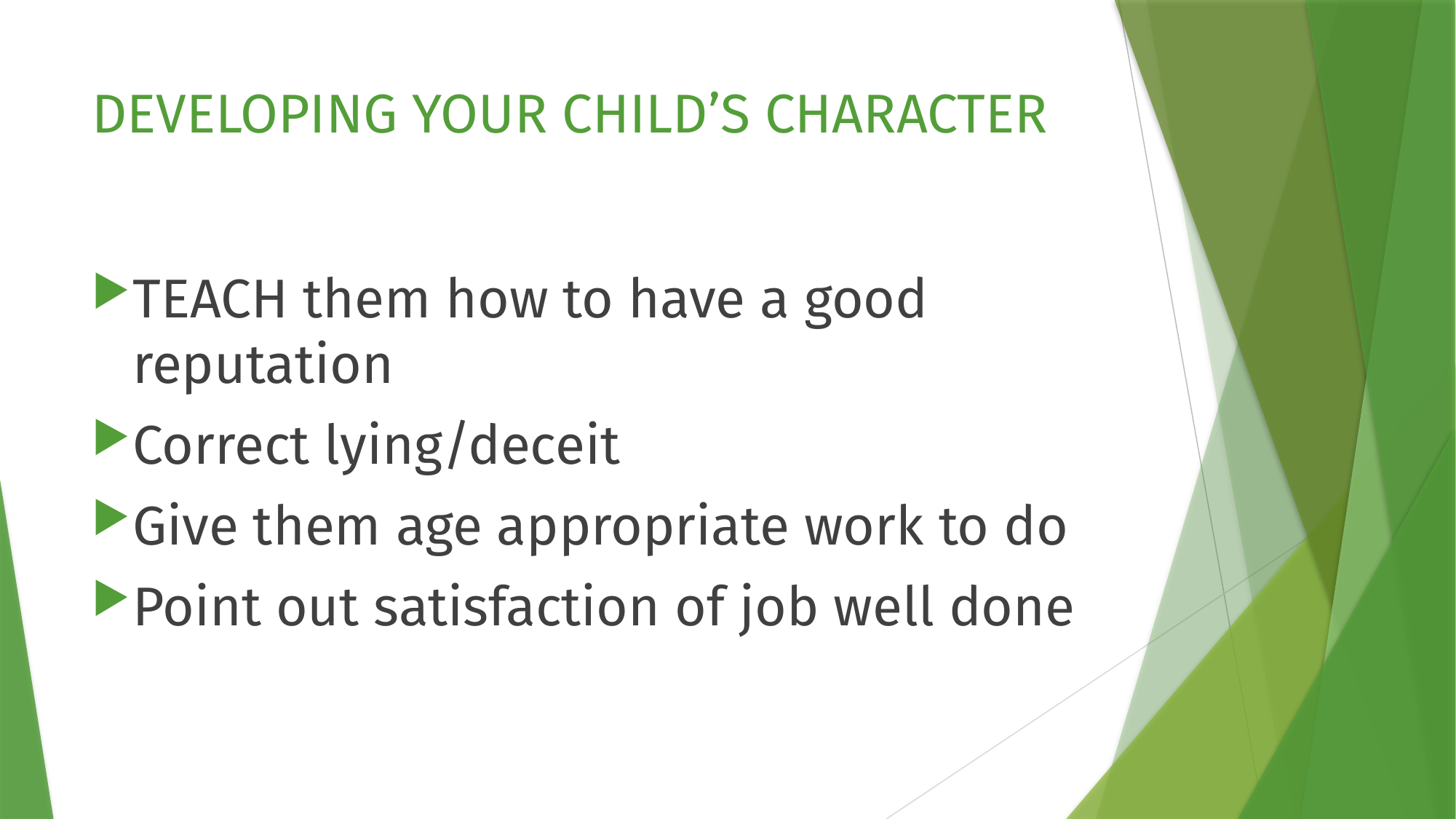

# DEVELOPING YOUR CHILD’S CHARACTER
TEACH them how to have a good reputation
Correct lying/deceit
Give them age appropriate work to do
Point out satisfaction of job well done